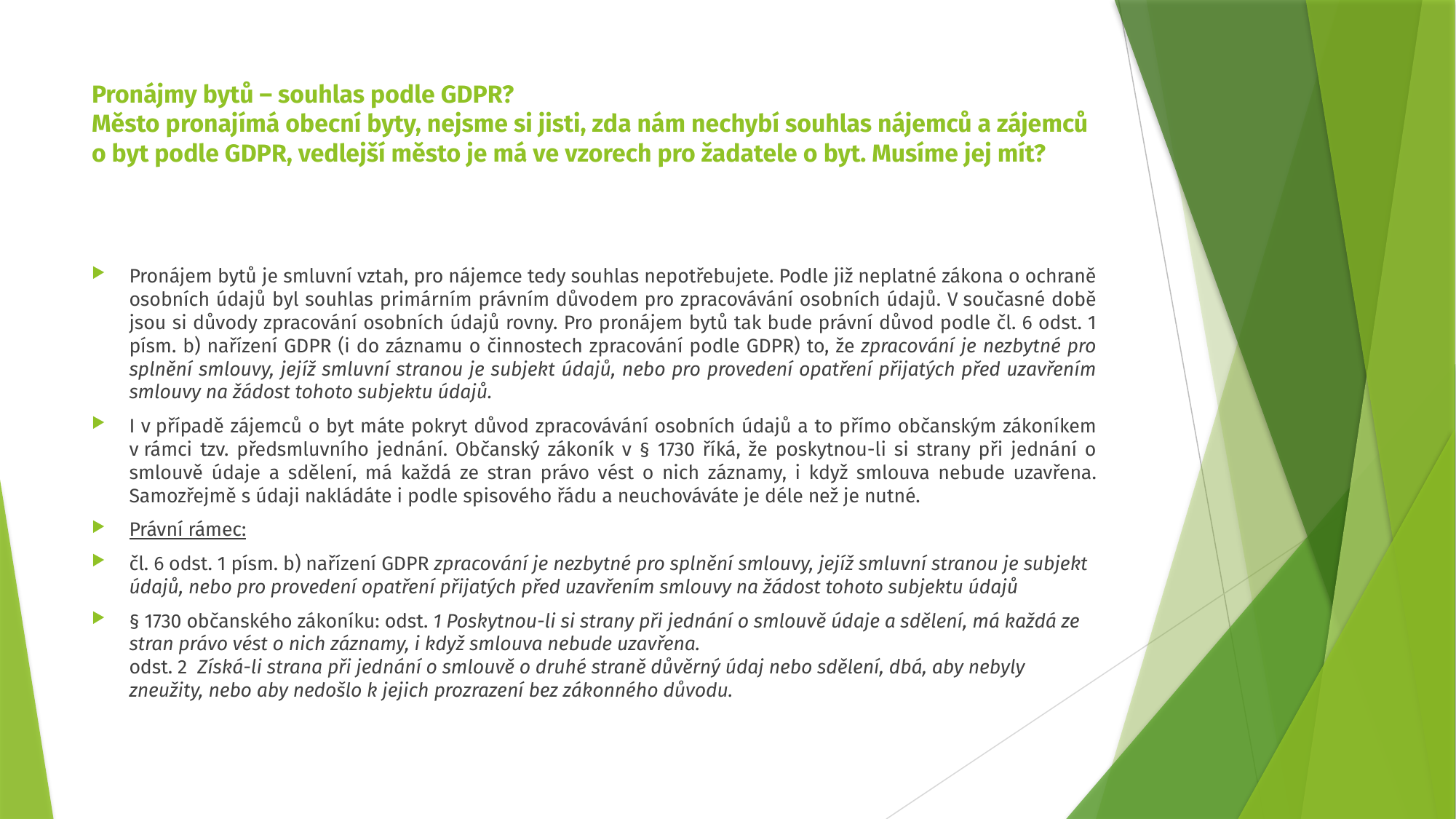

# Pronájmy bytů – souhlas podle GDPR? Město pronajímá obecní byty, nejsme si jisti, zda nám nechybí souhlas nájemců a zájemců o byt podle GDPR, vedlejší město je má ve vzorech pro žadatele o byt. Musíme jej mít?
Pronájem bytů je smluvní vztah, pro nájemce tedy souhlas nepotřebujete. Podle již neplatné zákona o ochraně osobních údajů byl souhlas primárním právním důvodem pro zpracovávání osobních údajů. V současné době jsou si důvody zpracování osobních údajů rovny. Pro pronájem bytů tak bude právní důvod podle čl. 6 odst. 1 písm. b) nařízení GDPR (i do záznamu o činnostech zpracování podle GDPR) to, že zpracování je nezbytné pro splnění smlouvy, jejíž smluvní stranou je subjekt údajů, nebo pro provedení opatření přijatých před uzavřením smlouvy na žádost tohoto subjektu údajů.
I v případě zájemců o byt máte pokryt důvod zpracovávání osobních údajů a to přímo občanským zákoníkem v rámci tzv. předsmluvního jednání. Občanský zákoník v § 1730 říká, že poskytnou-li si strany při jednání o smlouvě údaje a sdělení, má každá ze stran právo vést o nich záznamy, i když smlouva nebude uzavřena. Samozřejmě s údaji nakládáte i podle spisového řádu a neuchováváte je déle než je nutné.
Právní rámec:
čl. 6 odst. 1 písm. b) nařízení GDPR zpracování je nezbytné pro splnění smlouvy, jejíž smluvní stranou je subjekt údajů, nebo pro provedení opatření přijatých před uzavřením smlouvy na žádost tohoto subjektu údajů
§ 1730 občanského zákoníku: odst. 1 Poskytnou-li si strany při jednání o smlouvě údaje a sdělení, má každá ze stran právo vést o nich záznamy, i když smlouva nebude uzavřena.
odst. 2  Získá-li strana při jednání o smlouvě o druhé straně důvěrný údaj nebo sdělení, dbá, aby nebyly zneužity, nebo aby nedošlo k jejich prozrazení bez zákonného důvodu.